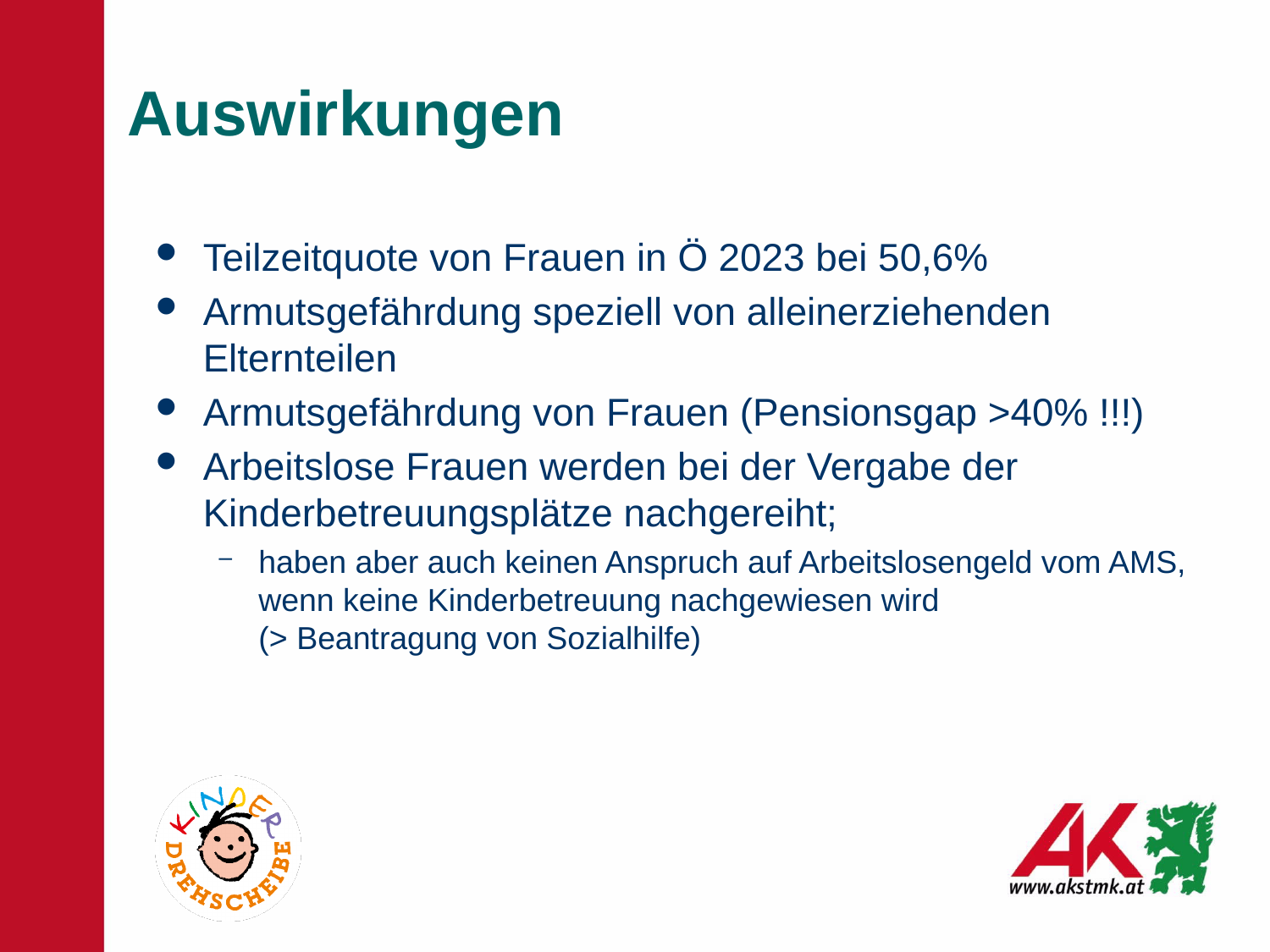

# Auswirkungen
Teilzeitquote von Frauen in Ö 2023 bei 50,6%
Armutsgefährdung speziell von alleinerziehenden Elternteilen
Armutsgefährdung von Frauen (Pensionsgap >40% !!!)
Arbeitslose Frauen werden bei der Vergabe der Kinderbetreuungsplätze nachgereiht;
haben aber auch keinen Anspruch auf Arbeitslosengeld vom AMS, wenn keine Kinderbetreuung nachgewiesen wird
(> Beantragung von Sozialhilfe)